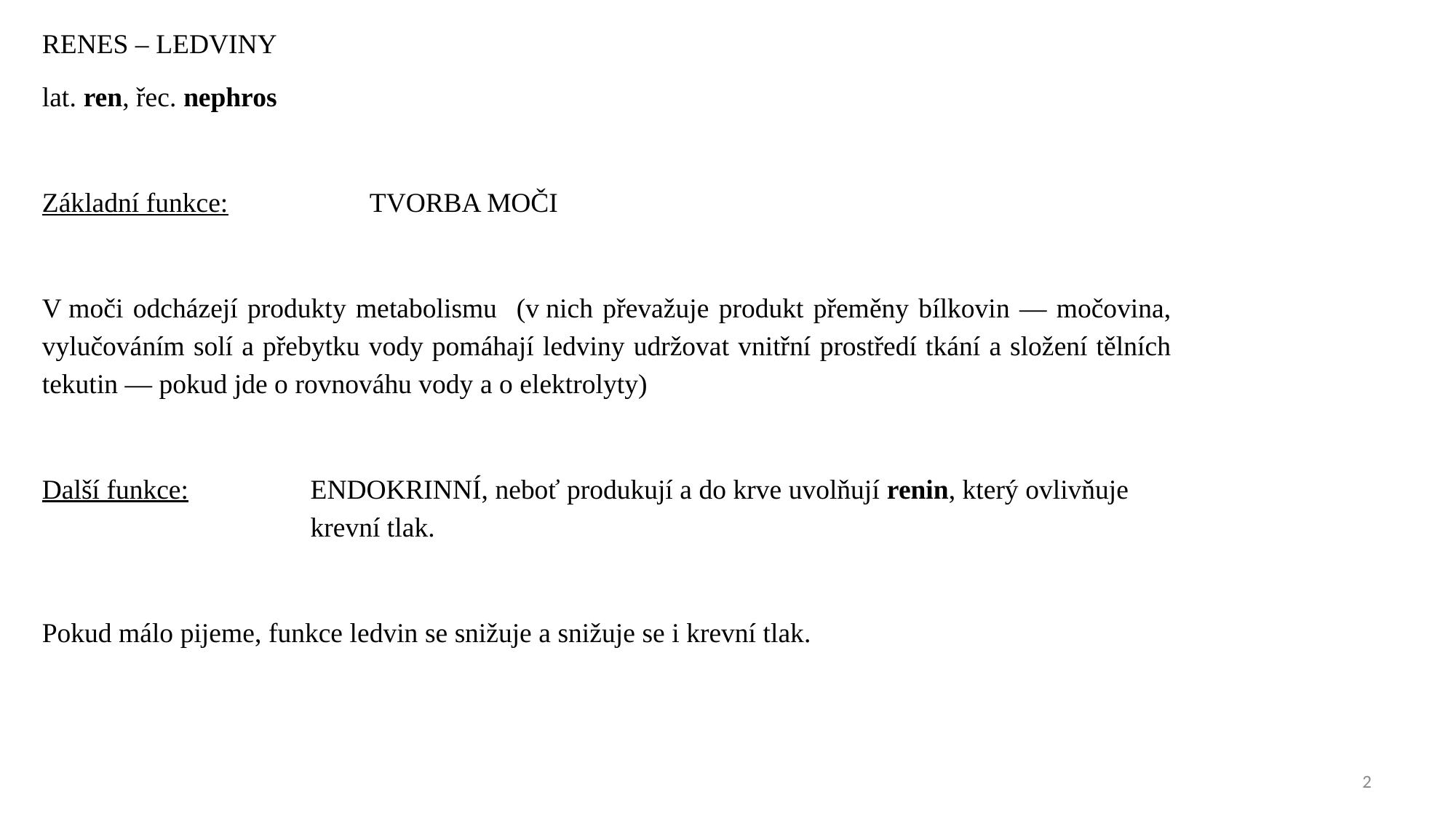

RENES – LEDVINY
lat. ren, řec. nephros

Základní funkce:		tvorba moči

V moči odcházejí produkty metabolismu  (v nich převažuje produkt přeměny bílkovin — močovina, vylučováním solí a přebytku vody pomáhají ledviny udržovat vnitřní prostředí tkání a složení tělních tekutin — pokud jde o rovnováhu vody a o elektrolyty)

Další funkce: 	endokrinní, neboť produkují a do krve uvolňují renin, který ovlivňuje krevní tlak.

Pokud málo pijeme, funkce ledvin se snižuje a snižuje se i krevní tlak.
2